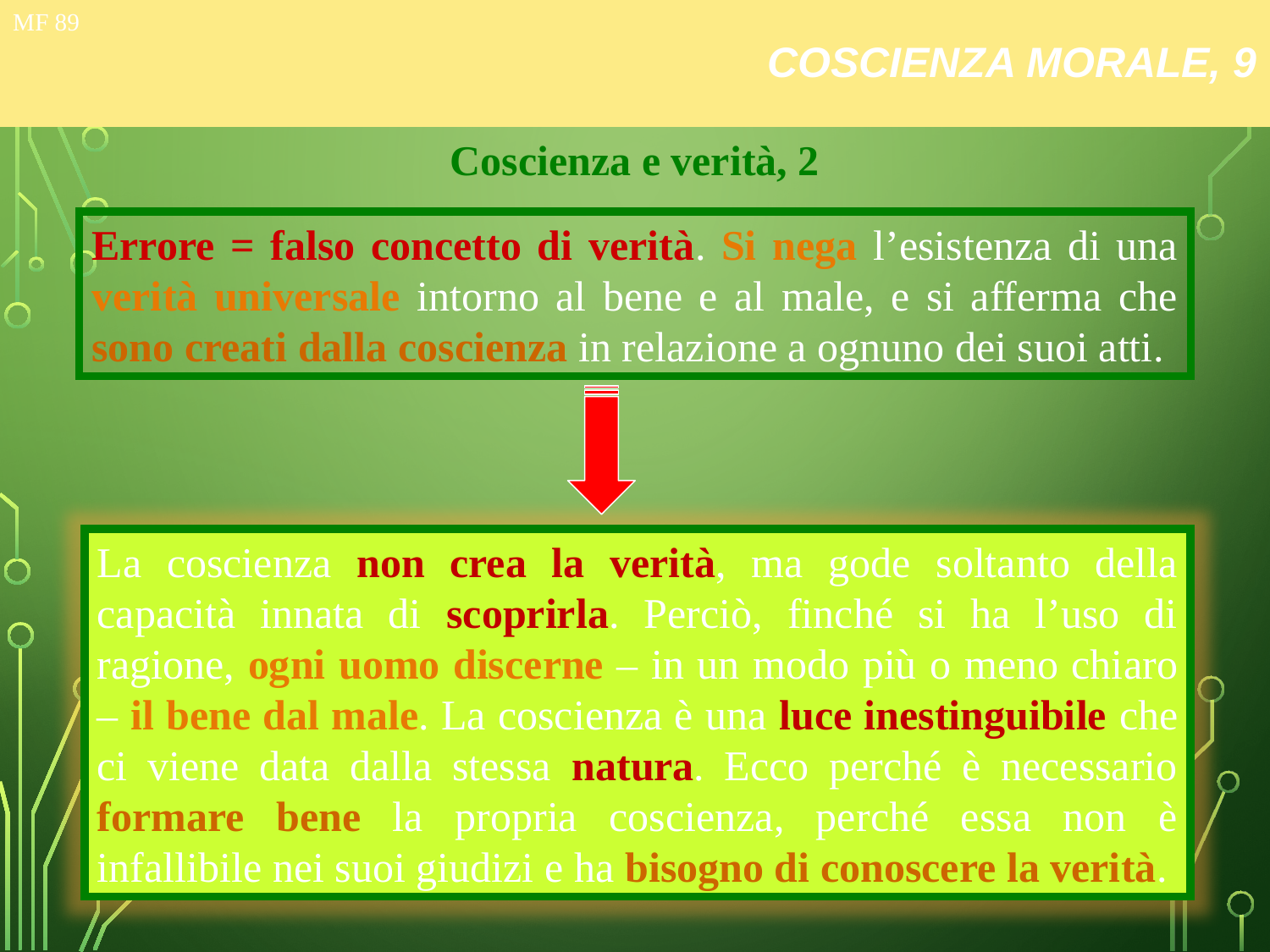

# COSCIENZA MORALE, 9
MF 89
Coscienza e verità, 2
Errore = falso concetto di verità. Si nega l’esistenza di una verità universale intorno al bene e al male, e si afferma che sono creati dalla coscienza in relazione a ognuno dei suoi atti.

La coscienza non crea la verità, ma gode soltanto della capacità innata di scoprirla. Perciò, finché si ha l’uso di ragione, ogni uomo discerne – in un modo più o meno chiaro – il bene dal male. La coscienza è una luce inestinguibile che ci viene data dalla stessa natura. Ecco perché è necessario formare bene la propria coscienza, perché essa non è infallibile nei suoi giudizi e ha bisogno di conoscere la verità.